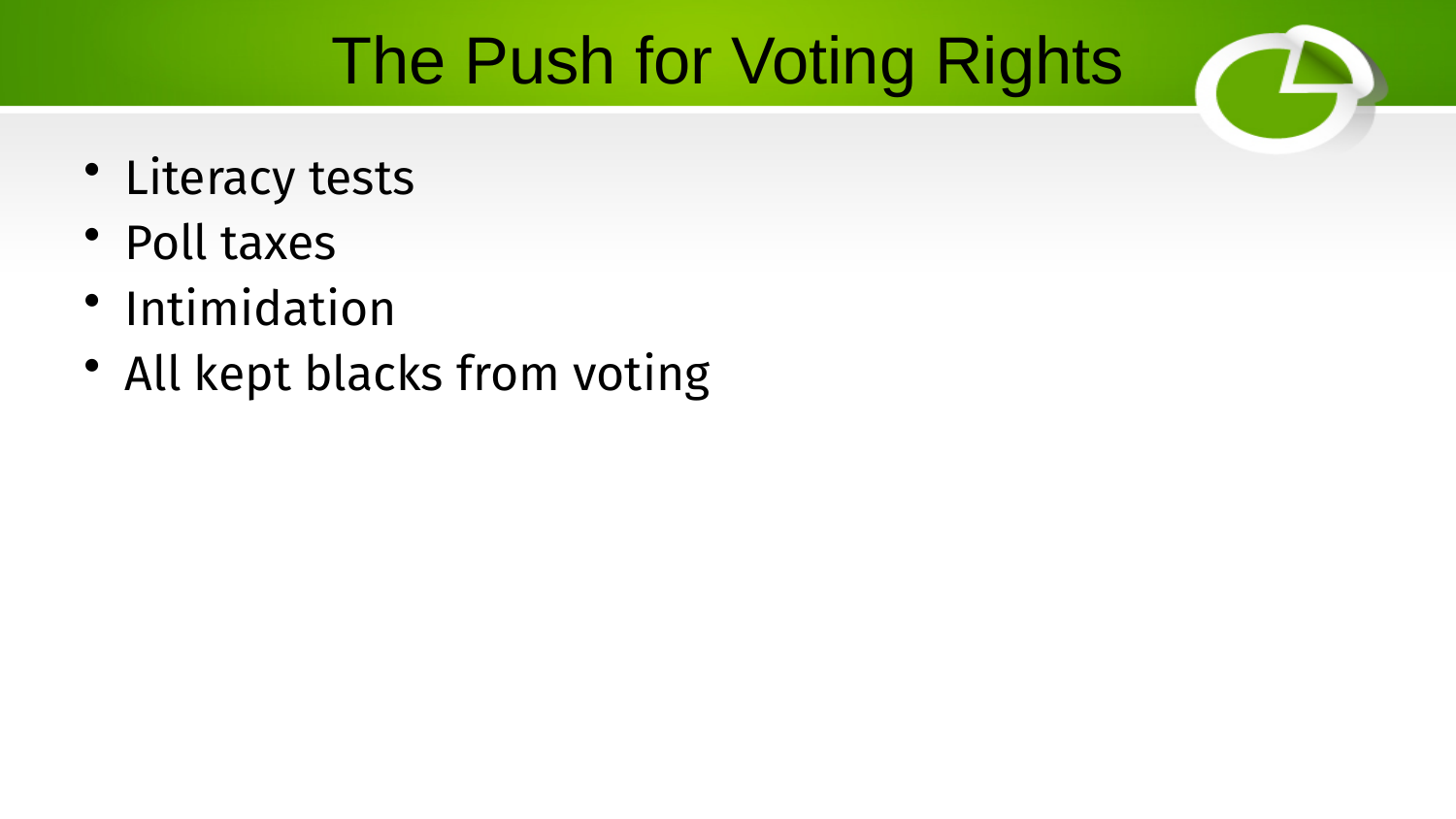

# The Push for Voting Rights
Literacy tests
Poll taxes
Intimidation
All kept blacks from voting